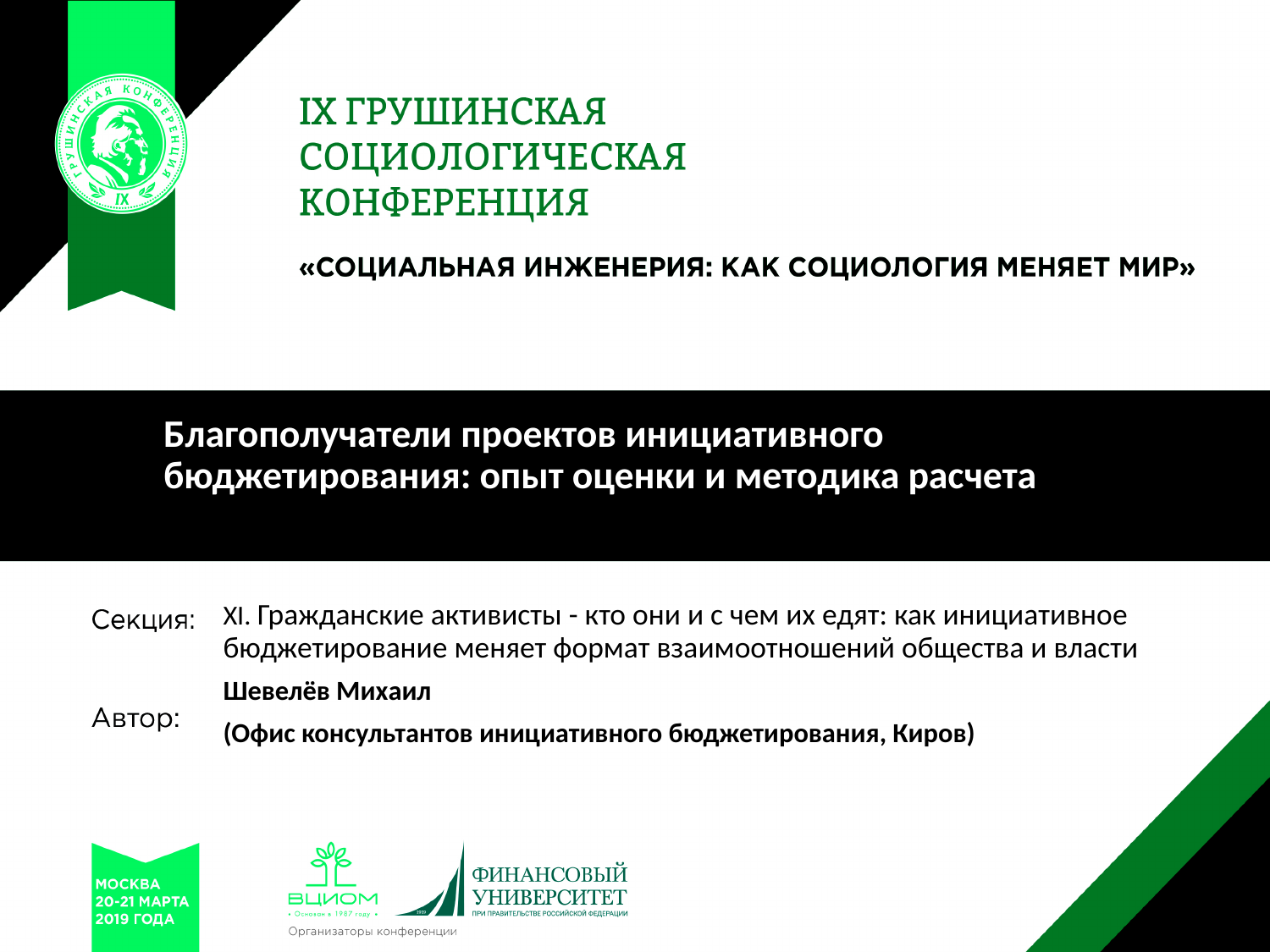

Благополучатели проектов инициативного бюджетирования: опыт оценки и методика расчета
XI. Гражданские активисты - кто они и с чем их едят: как инициативное бюджетирование меняет формат взаимоотношений общества и власти
Шевелёв Михаил
(Офис консультантов инициативного бюджетирования, Киров)